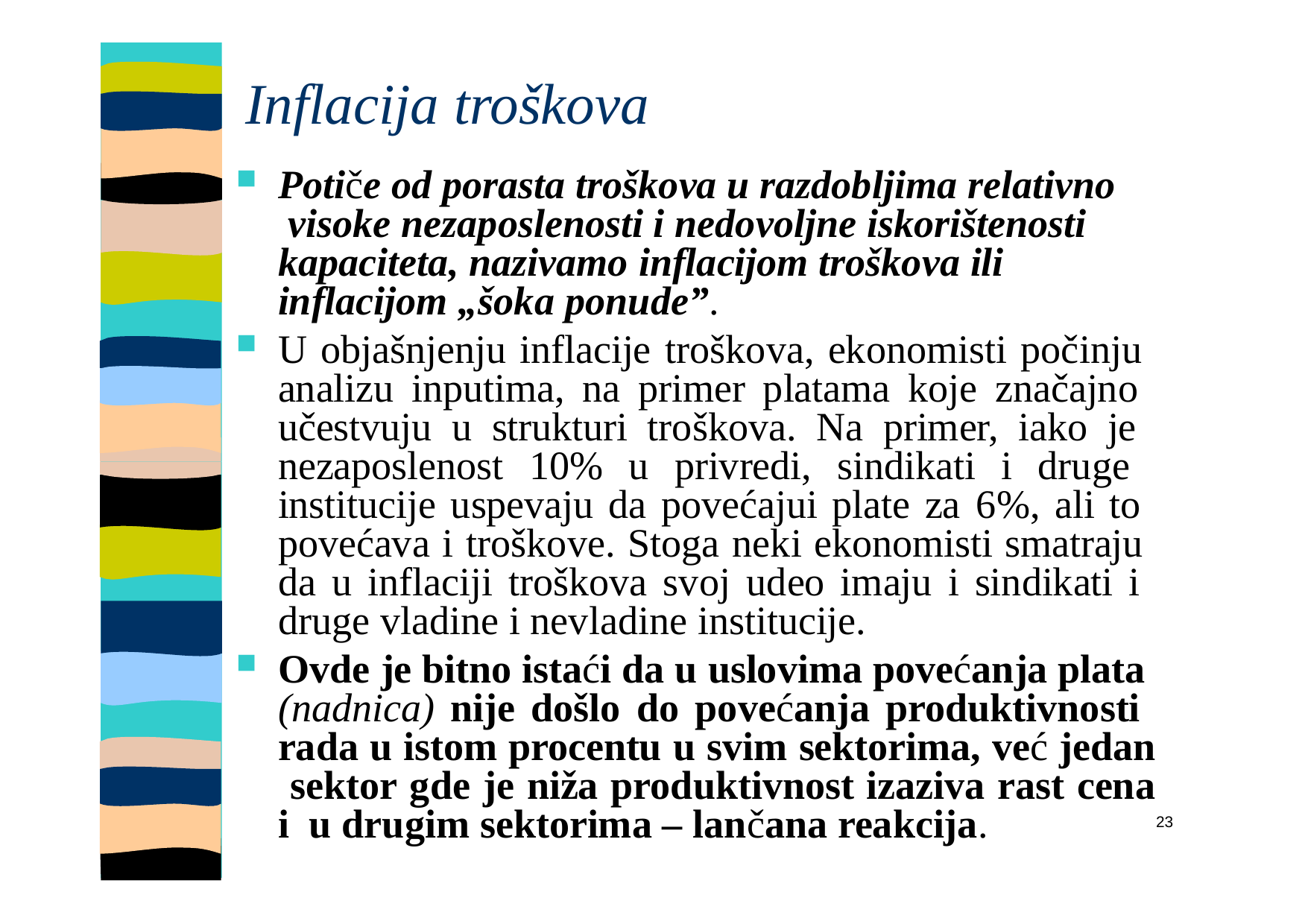

# Inflacija troškova
Potiče od porasta troškova u razdobljima relativno  visoke nezaposlenosti i nedovoljne iskorištenosti  kapaciteta, nazivamo inflacijom troškova ili  inflacijom „šoka ponude”.
U objašnjenju inflacije troškova, ekonomisti počinju  analizu inputima, na primer platama koje značajno  učestvuju u strukturi troškova. Na primer, iako je  nezaposlenost 10% u privredi, sindikati i druge  institucije uspevaju da povećajui plate za 6%, ali to  povećava i troškove. Stoga neki ekonomisti smatraju  da u inflaciji troškova svoj udeo imaju i sindikati i  druge vladine i nevladine institucije.
Ovde je bitno istaći da u uslovima povećanja plata  (nadnica) nije došlo do povećanja produktivnosti  rada u istom procentu u svim sektorima, već jedan  sektor gde je niža produktivnost izaziva rast cena i  u drugim sektorima – lančana reakcija.

23